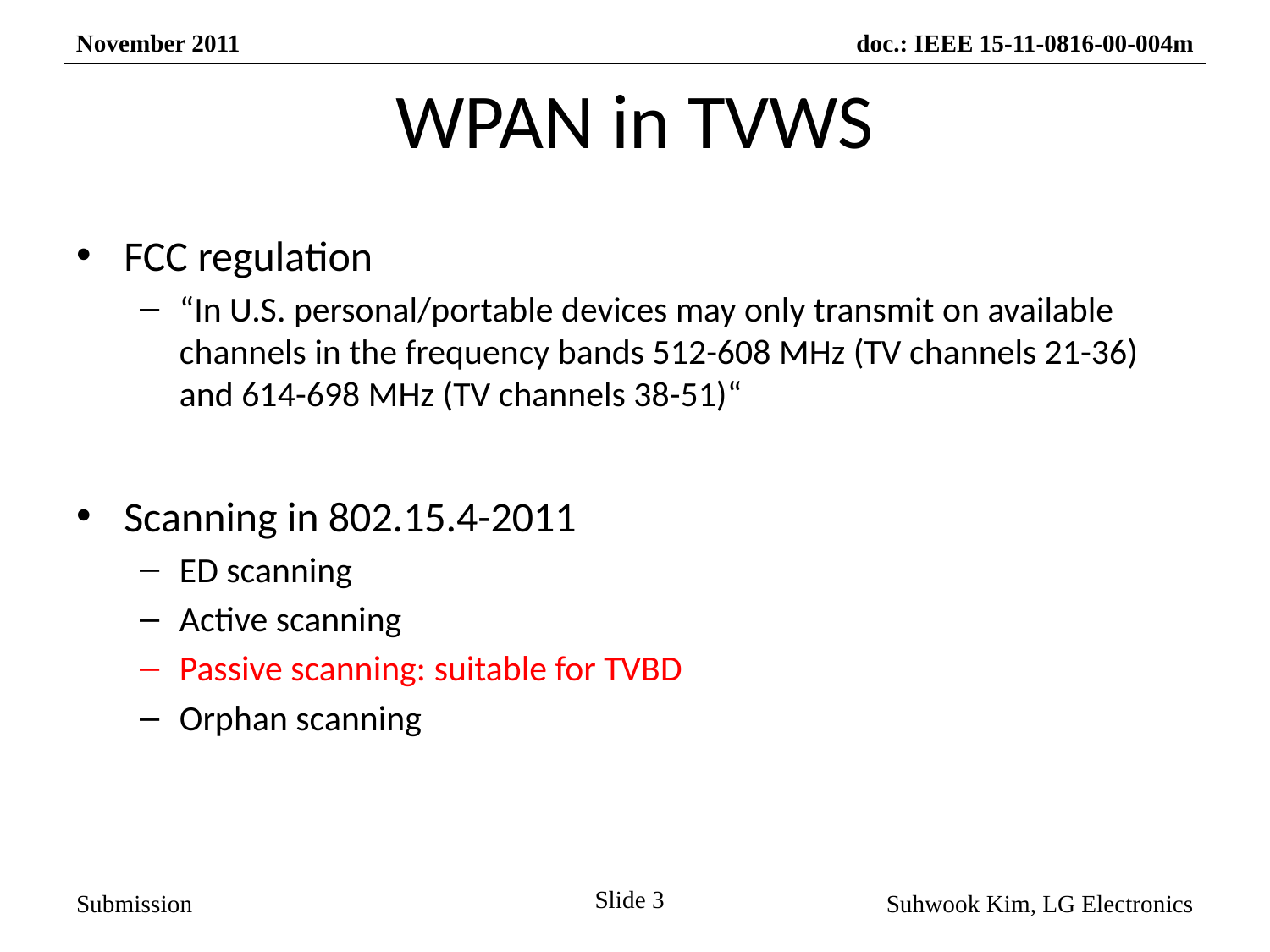

# WPAN in TVWS
FCC regulation
“In U.S. personal/portable devices may only transmit on available channels in the frequency bands 512-608 MHz (TV channels 21-36) and 614-698 MHz (TV channels 38-51)“

Scanning in 802.15.4-2011
ED scanning
Active scanning
Passive scanning: suitable for TVBD
Orphan scanning
Slide 3